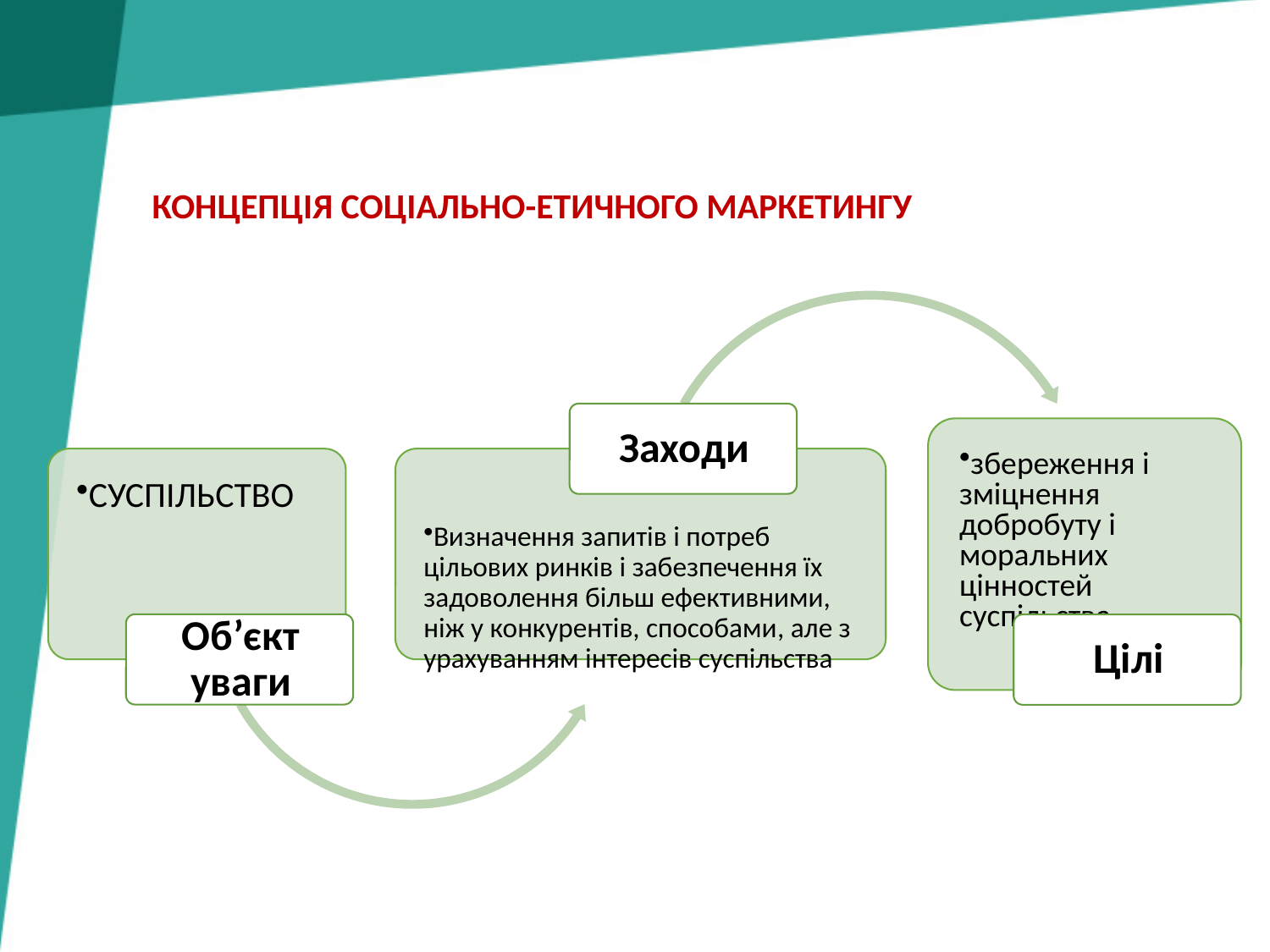

КОНЦЕПЦІЯ СОЦІАЛЬНО-ЕТИЧНОГО МАРКЕТИНГУ
СУСПІЛЬСТВО
Об’єкт уваги
Визначення запитів і потреб цільових ринків і забезпечення їх задоволення більш ефективними, ніж у конкурентів, способами, але з урахуванням інтересів суспільства
Заходи
збереження і зміцнення добробуту і моральних цінностей суспільства
Цілі